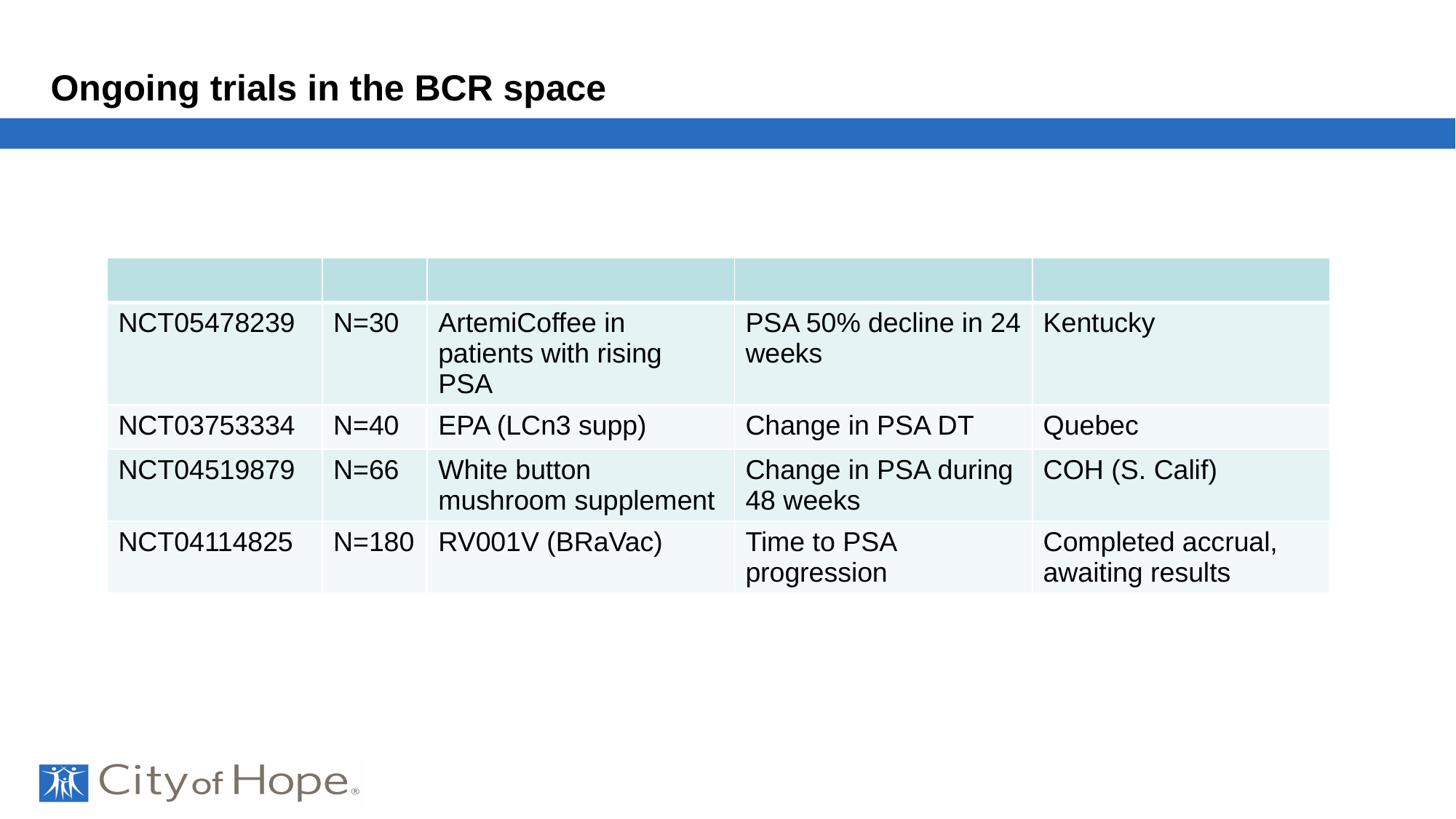

# Ongoing trials in the BCR space
|  |  |  |  |  |
| --- | --- | --- | --- | --- |
| NCT05478239 | N=30 | ArtemiCoffee in patients with rising PSA | PSA 50% decline in 24 weeks | Kentucky |
| NCT03753334 | N=40 | EPA (LCn3 supp) | Change in PSA DT | Quebec |
| NCT04519879 | N=66 | White button mushroom supplement | Change in PSA during 48 weeks | COH (S. Calif) |
| NCT04114825 | N=180 | RV001V (BRaVac) | Time to PSA progression | Completed accrual, awaiting results |